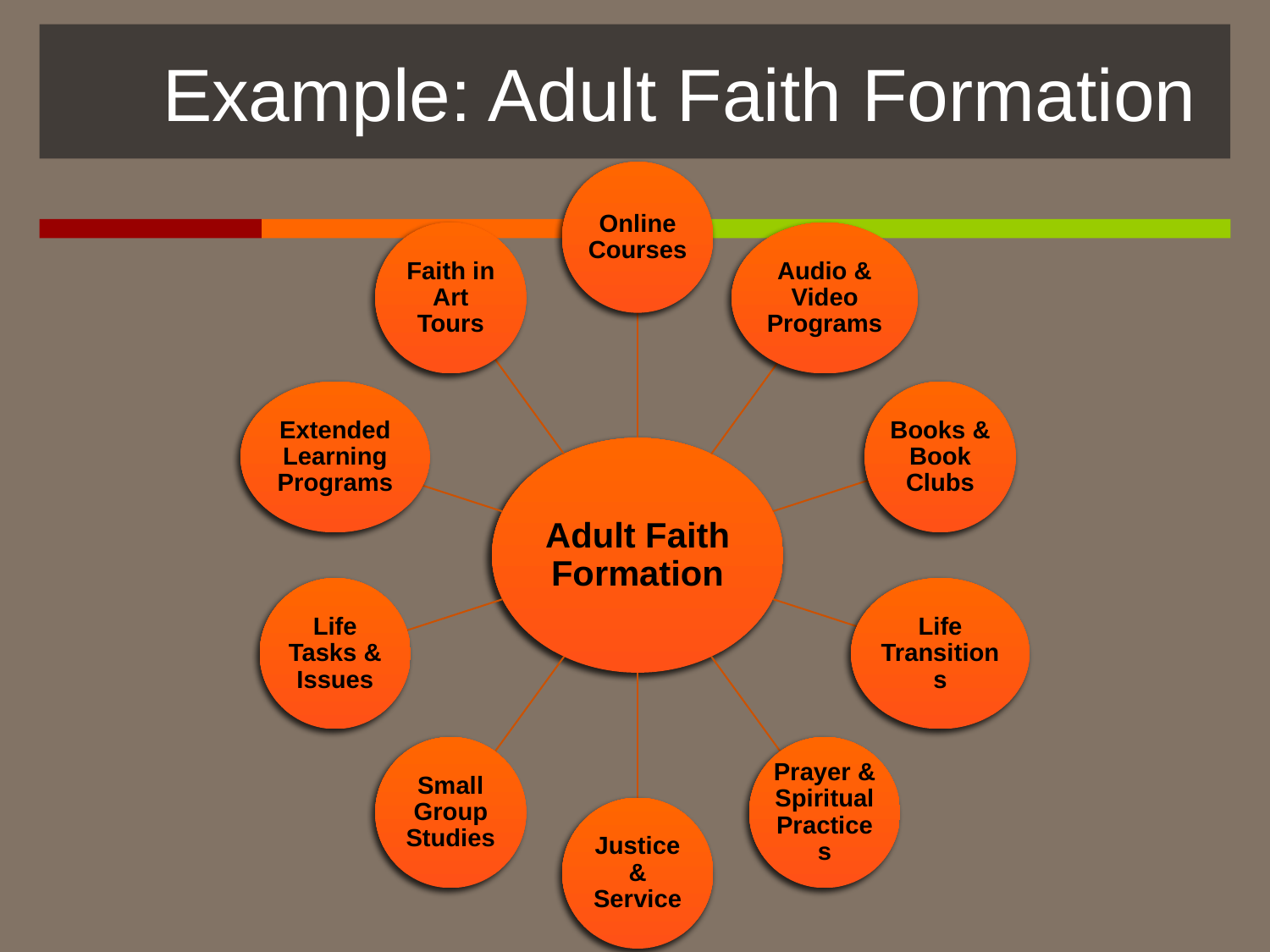

# Example: Adult Faith Formation
Adult Faith Formation

Online Courses

Audio & Video Programs

Books & Book Clubs

Life Transitions

Prayer & Spiritual Practices

Justice & Service

Small Group Studies

Life Tasks & Issues

Extended Learning Programs

Faith in Art Tours